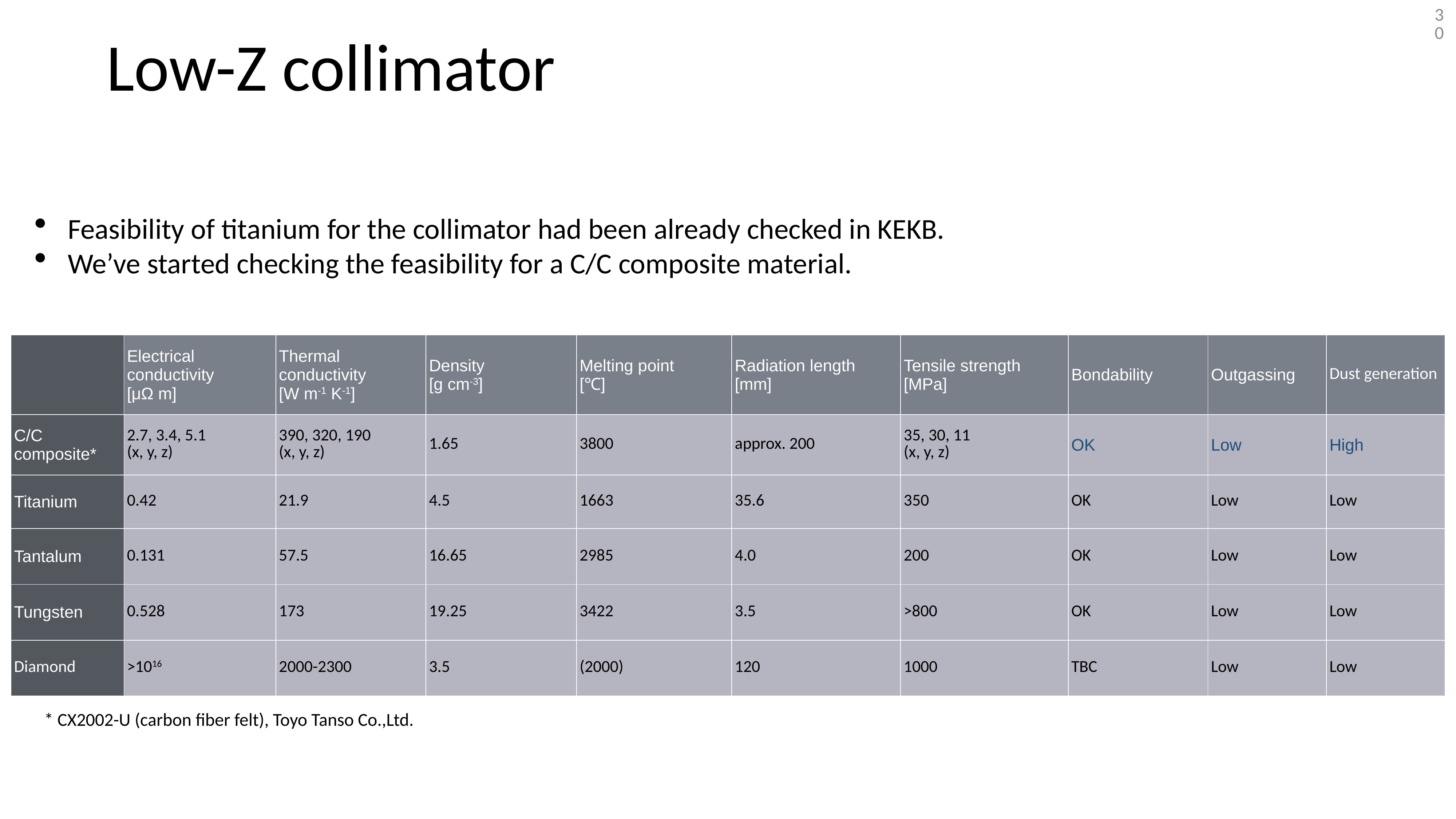

30
# Low-Z collimator
Feasibility of titanium for the collimator had been already checked in KEKB.
We’ve started checking the feasibility for a C/C composite material.
|  | Electrical conductivity [μΩ m] | Thermal conductivity [W m-1 K-1] | Density [g cm-3] | Melting point [℃] | Radiation length [mm] | Tensile strength [MPa] | Bondability | Outgassing | Dust generation |
| --- | --- | --- | --- | --- | --- | --- | --- | --- | --- |
| C/C composite\* | 2.7, 3.4, 5.1 (x, y, z) | 390, 320, 190 (x, y, z) | 1.65 | 3800 | approx. 200 | 35, 30, 11 (x, y, z) | OK | Low | High |
| Titanium | 0.42 | 21.9 | 4.5 | 1663 | 35.6 | 350 | OK | Low | Low |
| Tantalum | 0.131 | 57.5 | 16.65 | 2985 | 4.0 | 200 | OK | Low | Low |
| Tungsten | 0.528 | 173 | 19.25 | 3422 | 3.5 | >800 | OK | Low | Low |
| Diamond | >1016 | 2000-2300 | 3.5 | (2000) | 120 | 1000 | TBC | Low | Low |
* CX2002-U (carbon fiber felt), Toyo Tanso Co.,Ltd.